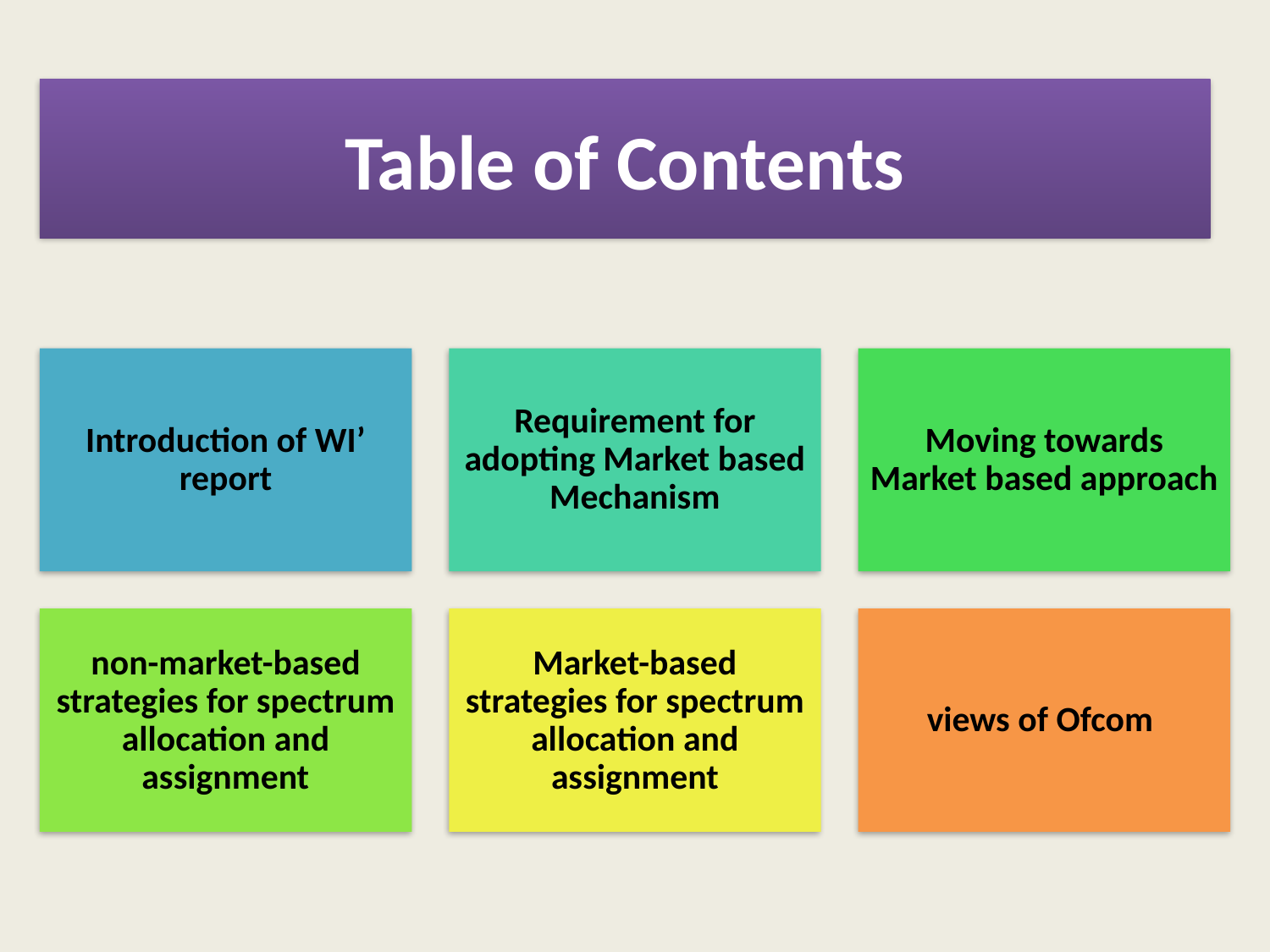

# Table of Contents
Introduction of WI’ report
Requirement for adopting Market based Mechanism
Moving towards Market based approach
non-market-based strategies for spectrum allocation and assignment
Market-based strategies for spectrum allocation and assignment
views of Ofcom